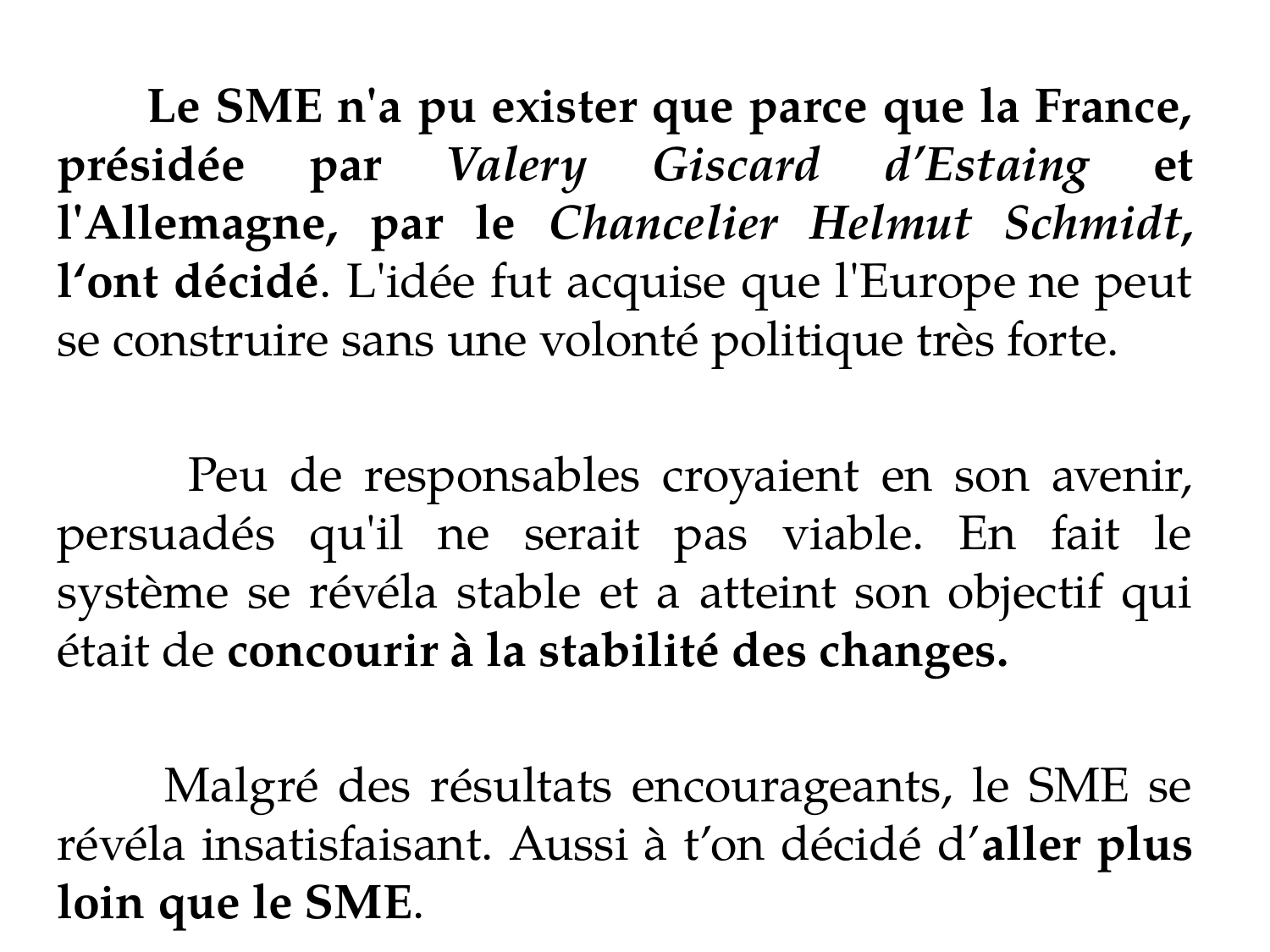

Le SME n'a pu exister que parce que la France, présidée par Valery Giscard d’Estaing et l'Allemagne, par le Chancelier Helmut Schmidt, l‘ont décidé. L'idée fut acquise que l'Europe ne peut se construire sans une volonté politique très forte.

        Peu de responsables croyaient en son avenir, persuadés qu'il ne serait pas viable. En fait le système se révéla stable et a atteint son objectif qui était de concourir à la stabilité des changes.

        Malgré des résultats encourageants, le SME se révéla insatisfaisant. Aussi à t’on décidé d’aller plus loin que le SME.

#